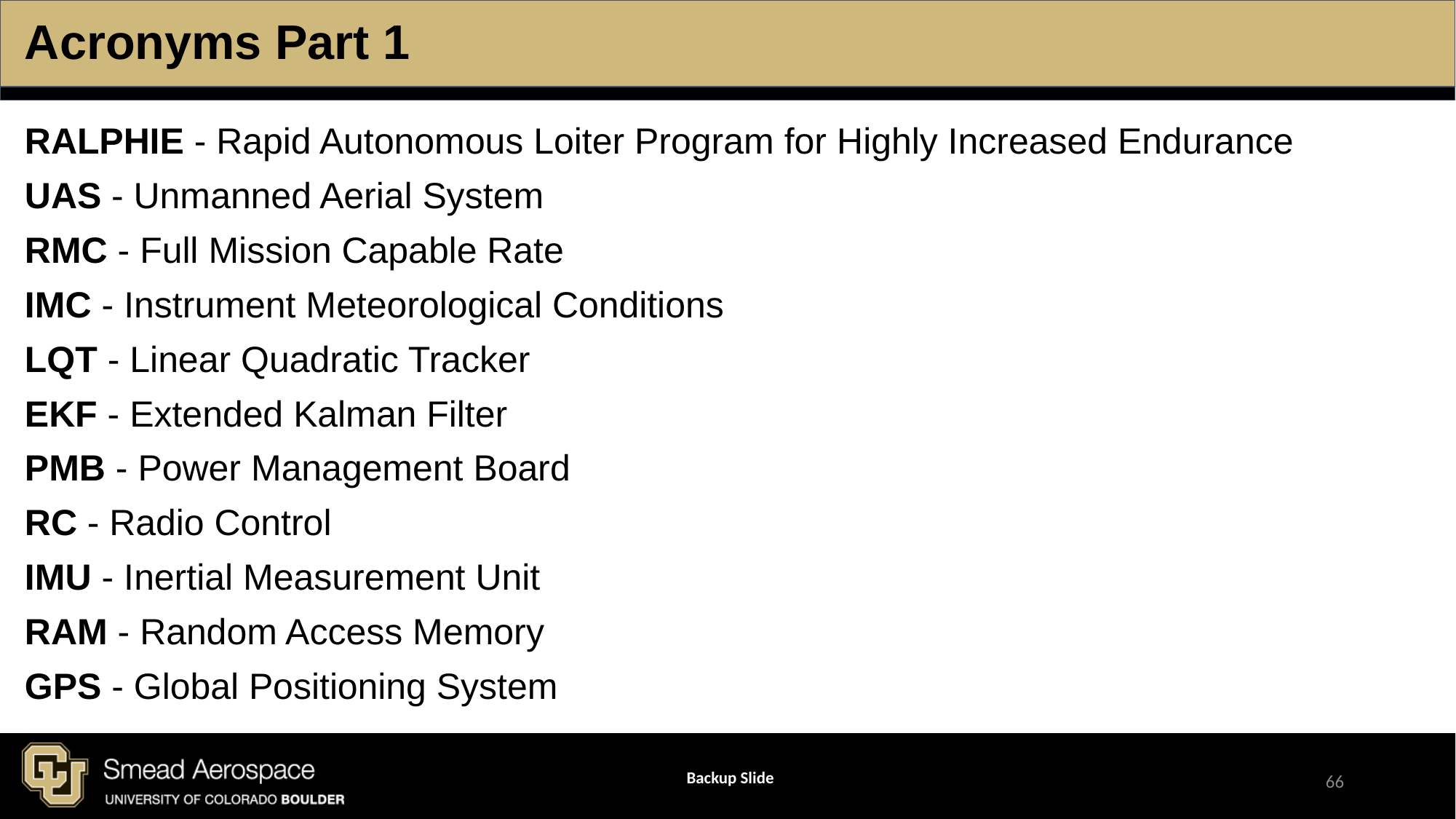

# Acronyms Part 1
RALPHIE - Rapid Autonomous Loiter Program for Highly Increased Endurance
UAS - Unmanned Aerial System
RMC - Full Mission Capable Rate
IMC - Instrument Meteorological Conditions
LQT - Linear Quadratic Tracker
EKF - Extended Kalman Filter
PMB - Power Management Board
RC - Radio Control
IMU - Inertial Measurement Unit
RAM - Random Access Memory
GPS - Global Positioning System
Backup Slide
66